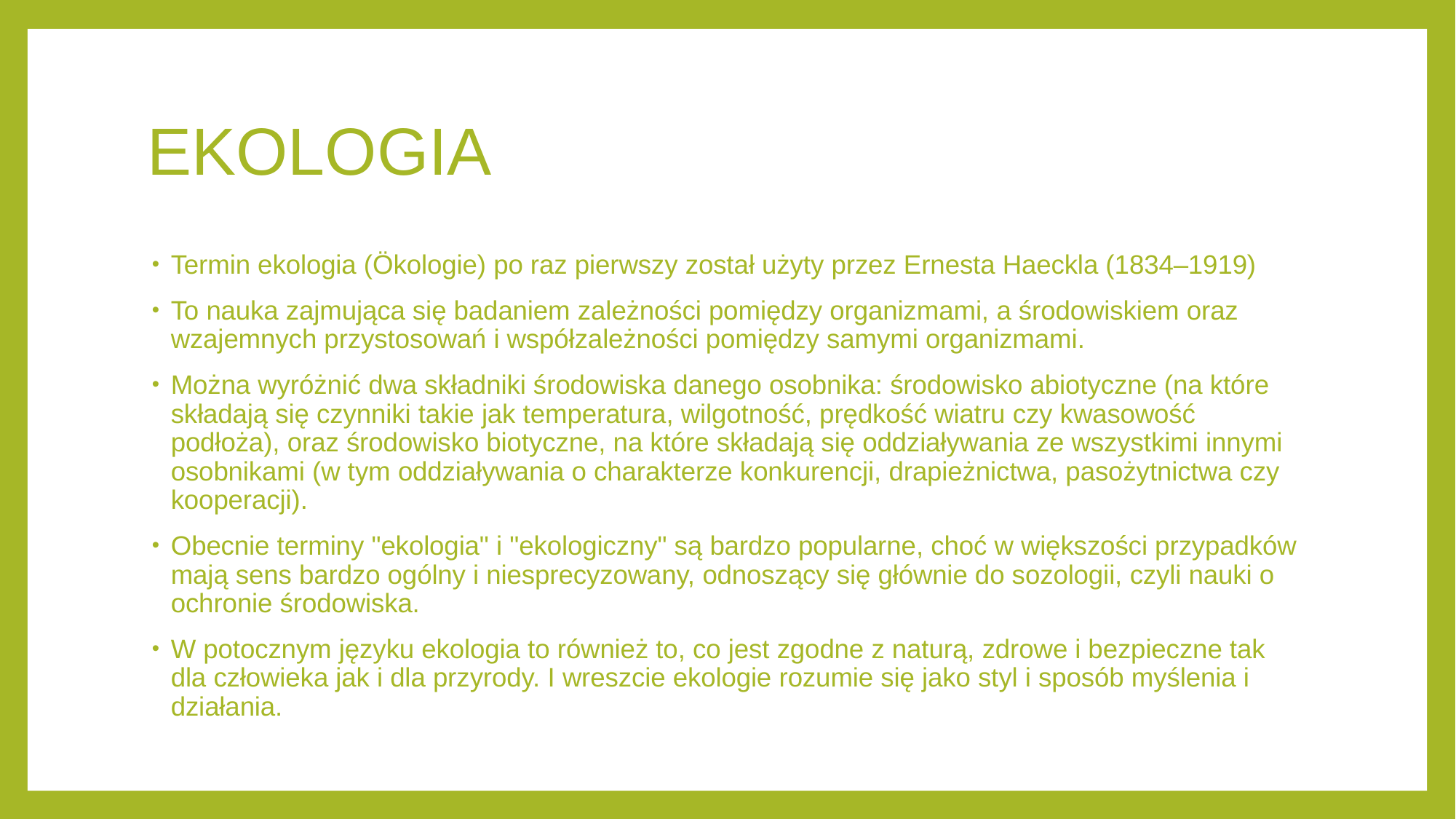

# EKOLOGIA
Termin ekologia (Ökologie) po raz pierwszy został użyty przez Ernesta Haeckla (1834–1919)
To nauka zajmująca się badaniem zależności pomiędzy organizmami, a środowiskiem oraz wzajemnych przystosowań i współzależności pomiędzy samymi organizmami.
Można wyróżnić dwa składniki środowiska danego osobnika: środowisko abiotyczne (na które składają się czynniki takie jak temperatura, wilgotność, prędkość wiatru czy kwasowość podłoża), oraz środowisko biotyczne, na które składają się oddziaływania ze wszystkimi innymi osobnikami (w tym oddziaływania o charakterze konkurencji, drapieżnictwa, pasożytnictwa czy kooperacji).
Obecnie terminy "ekologia" i "ekologiczny" są bardzo popularne, choć w większości przypadków mają sens bardzo ogólny i niesprecyzowany, odnoszący się głównie do sozologii, czyli nauki o ochronie środowiska.
W potocznym języku ekologia to również to, co jest zgodne z naturą, zdrowe i bezpieczne tak dla człowieka jak i dla przyrody. I wreszcie ekologie rozumie się jako styl i sposób myślenia i działania.